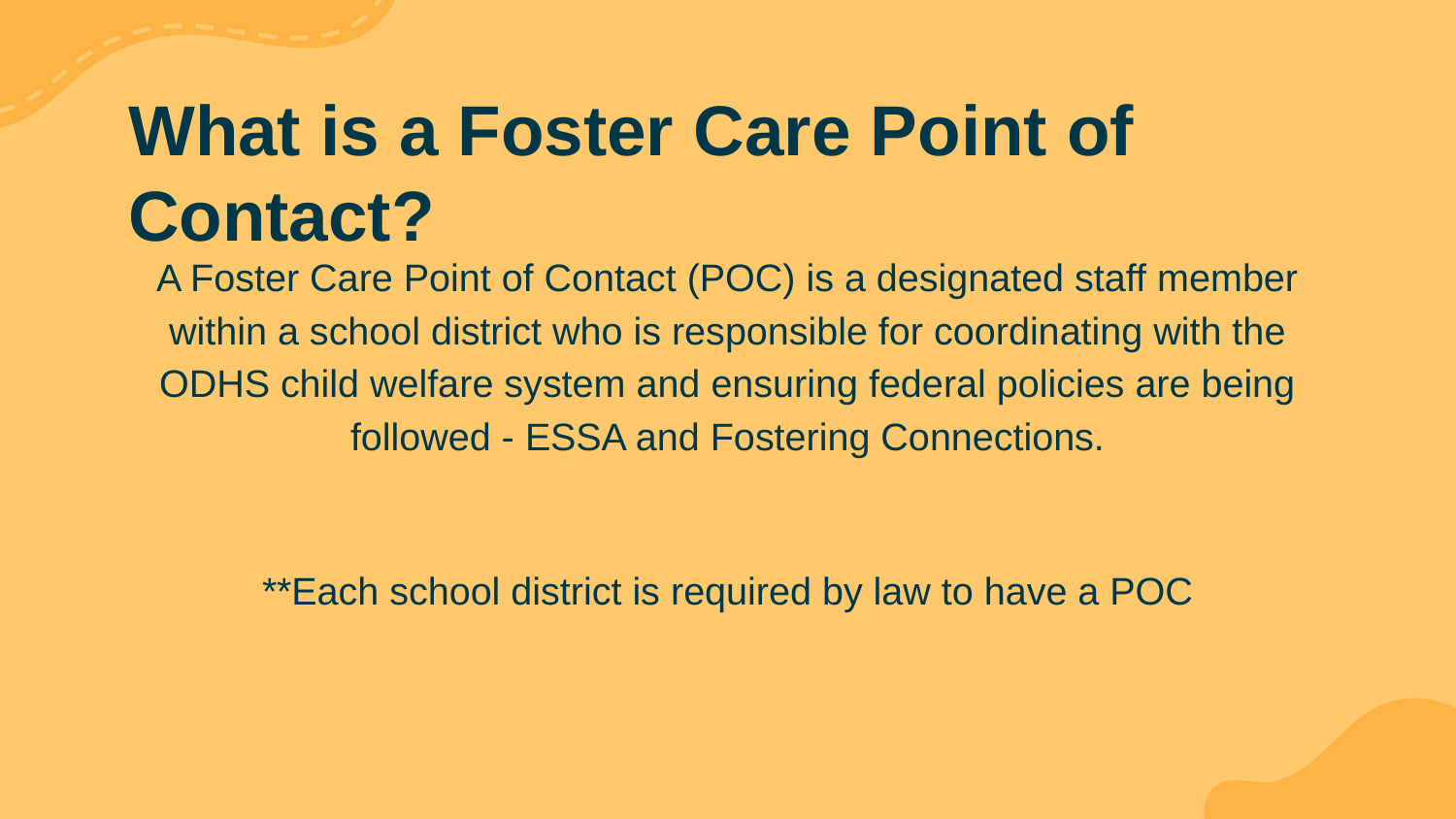

# What is a Foster Care Point of Contact?
A Foster Care Point of Contact (POC) is a designated staff member within a school district who is responsible for coordinating with the ODHS child welfare system and ensuring federal policies are being followed - ESSA and Fostering Connections.

**Each school district is required by law to have a POC